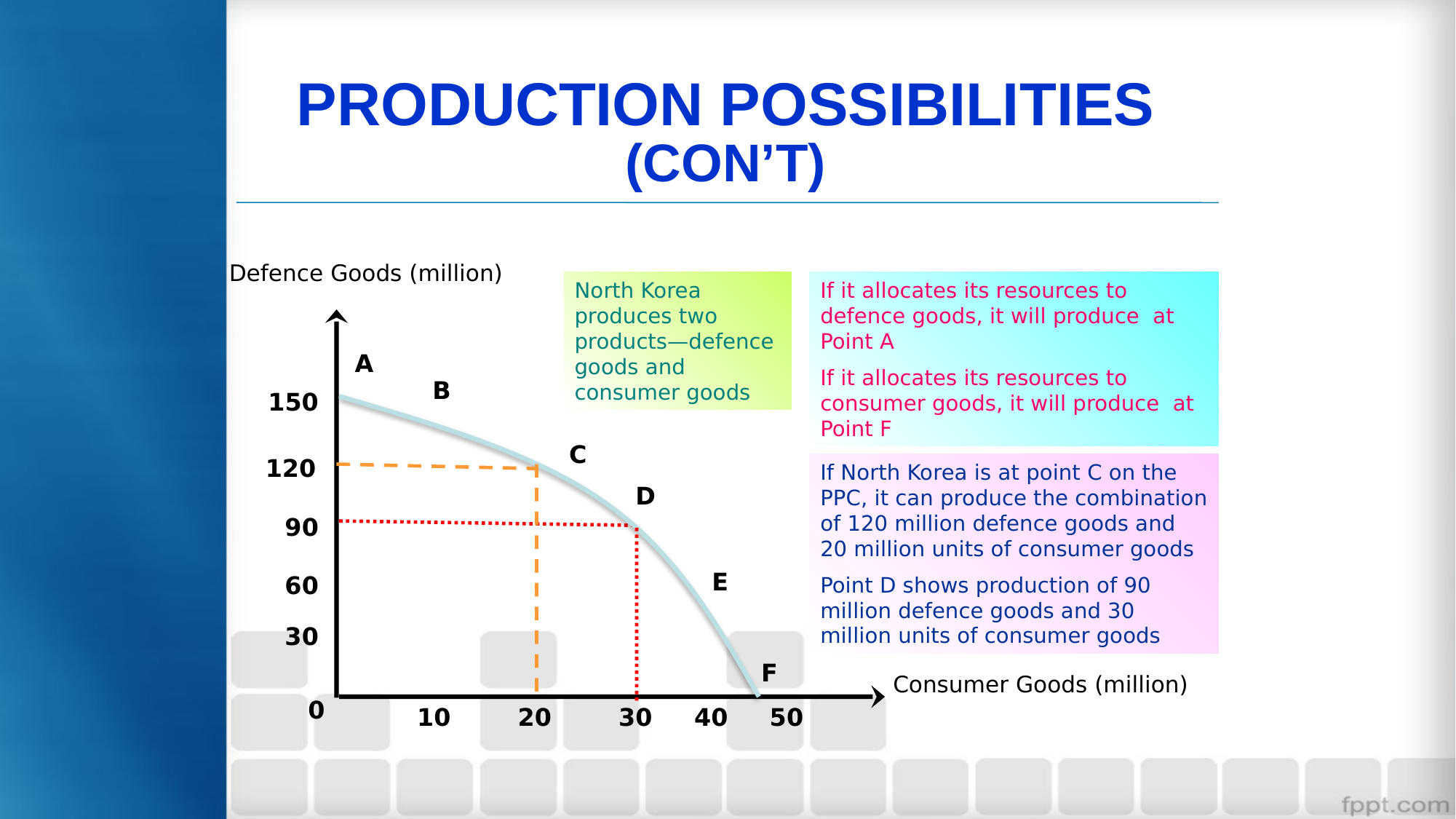

PRODUCTION POSSIBILITIES (CON’T)

Defence Goods (million)
Consumer Goods (million)
If it allocates its resources to defence goods, it will produce  at Point A
If it allocates its resources to consumer goods, it will produce  at
Point F
A
F
North Korea produces two products—defence goods and consumer goods

150
120
90
60
30

0

10
20
30
40
50
B
C
If North Korea is at point C on the PPC, it can produce the combination of 120 million defence goods and 20 million units of consumer goods
Point D shows production of 90 million defence goods and 30 million units of consumer goods
D
E